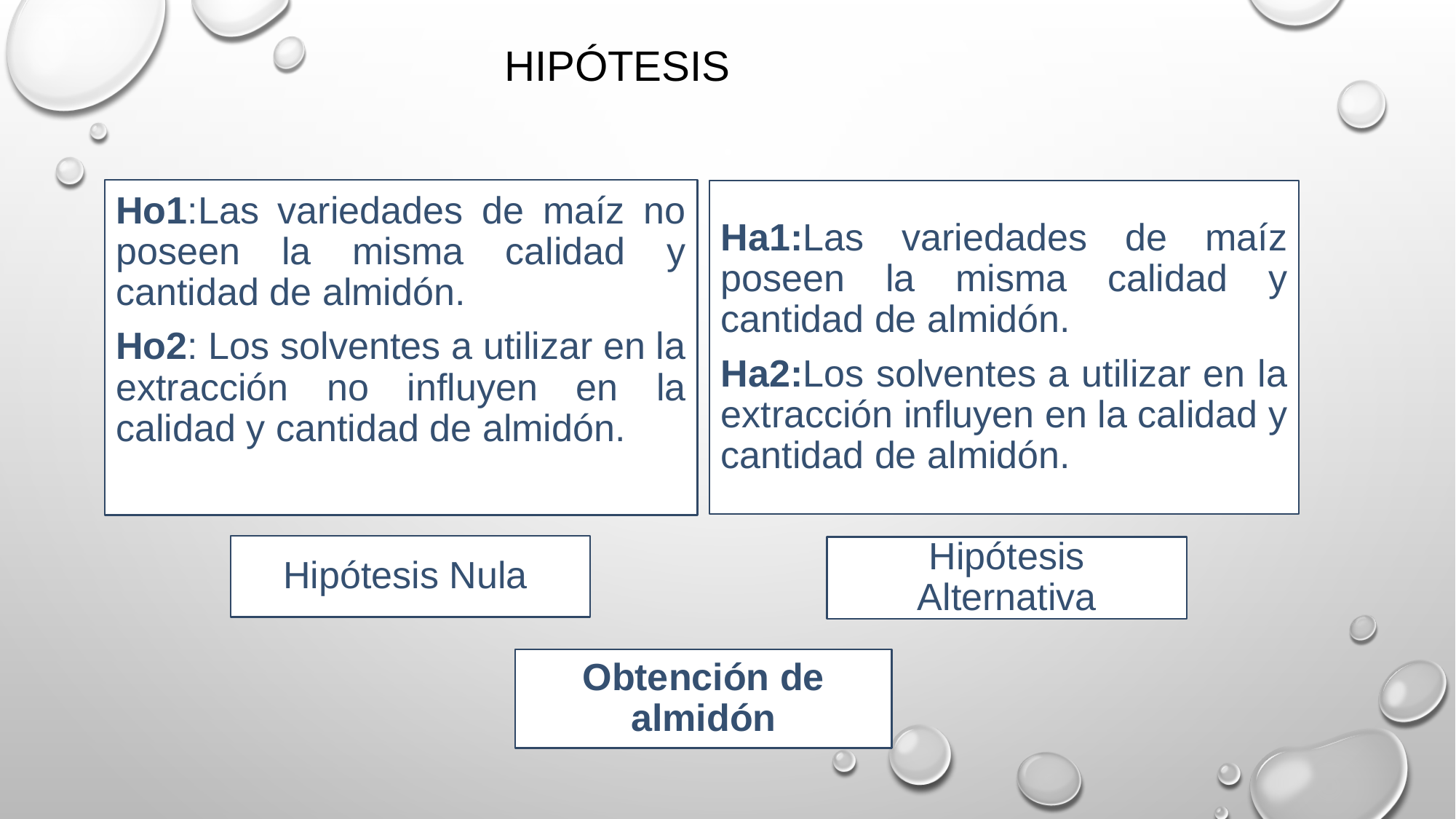

HIPÓTESIS
Ho1:Las variedades de maíz no poseen la misma calidad y cantidad de almidón.
Ho2: Los solventes a utilizar en la extracción no influyen en la calidad y cantidad de almidón.

Ha1:Las variedades de maíz poseen la misma calidad y cantidad de almidón.
Ha2:Los solventes a utilizar en la extracción influyen en la calidad y cantidad de almidón.
Hipótesis Nula
Hipótesis Alternativa
Obtención de almidón